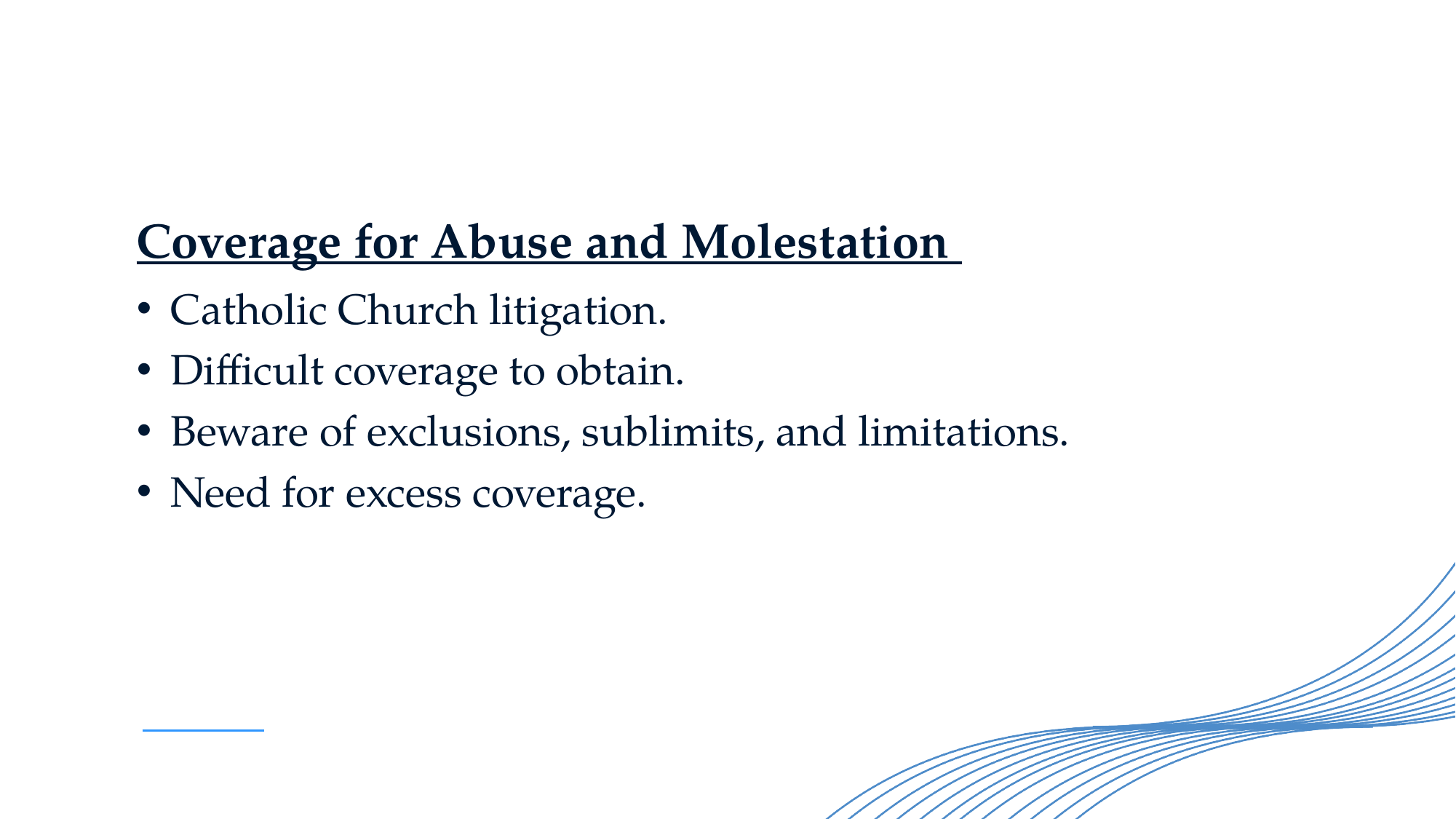

# Coverage for Abuse and Molestation
Catholic Church litigation.
Difficult coverage to obtain.
Beware of exclusions, sublimits, and limitations.
Need for excess coverage.